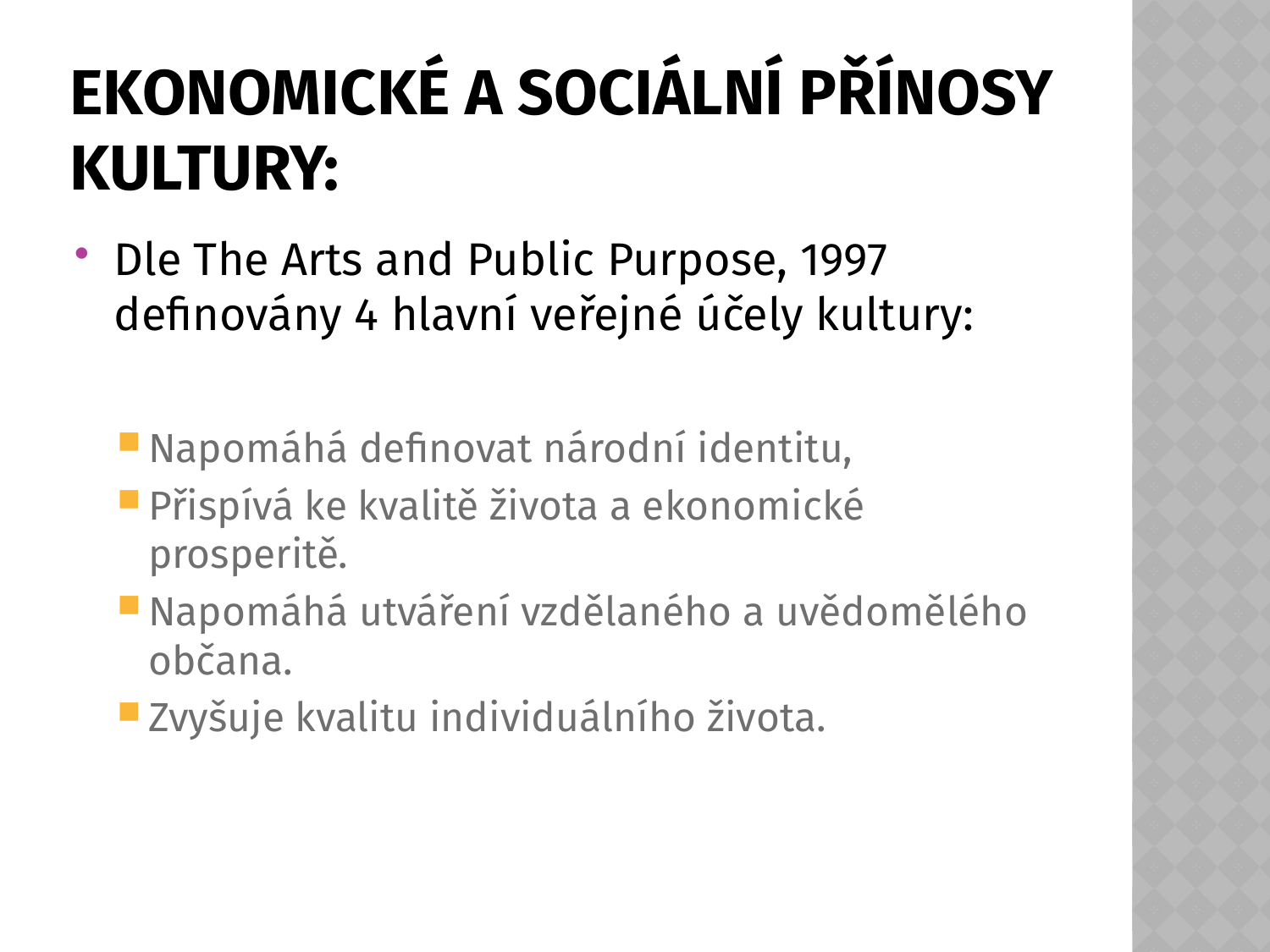

# Ekonomické a sociální přínosy kultury:
Dle The Arts and Public Purpose, 1997 definovány 4 hlavní veřejné účely kultury:

Napomáhá definovat národní identitu,
Přispívá ke kvalitě života a ekonomické prosperitě.
Napomáhá utváření vzdělaného a uvědomělého občana.
Zvyšuje kvalitu individuálního života.